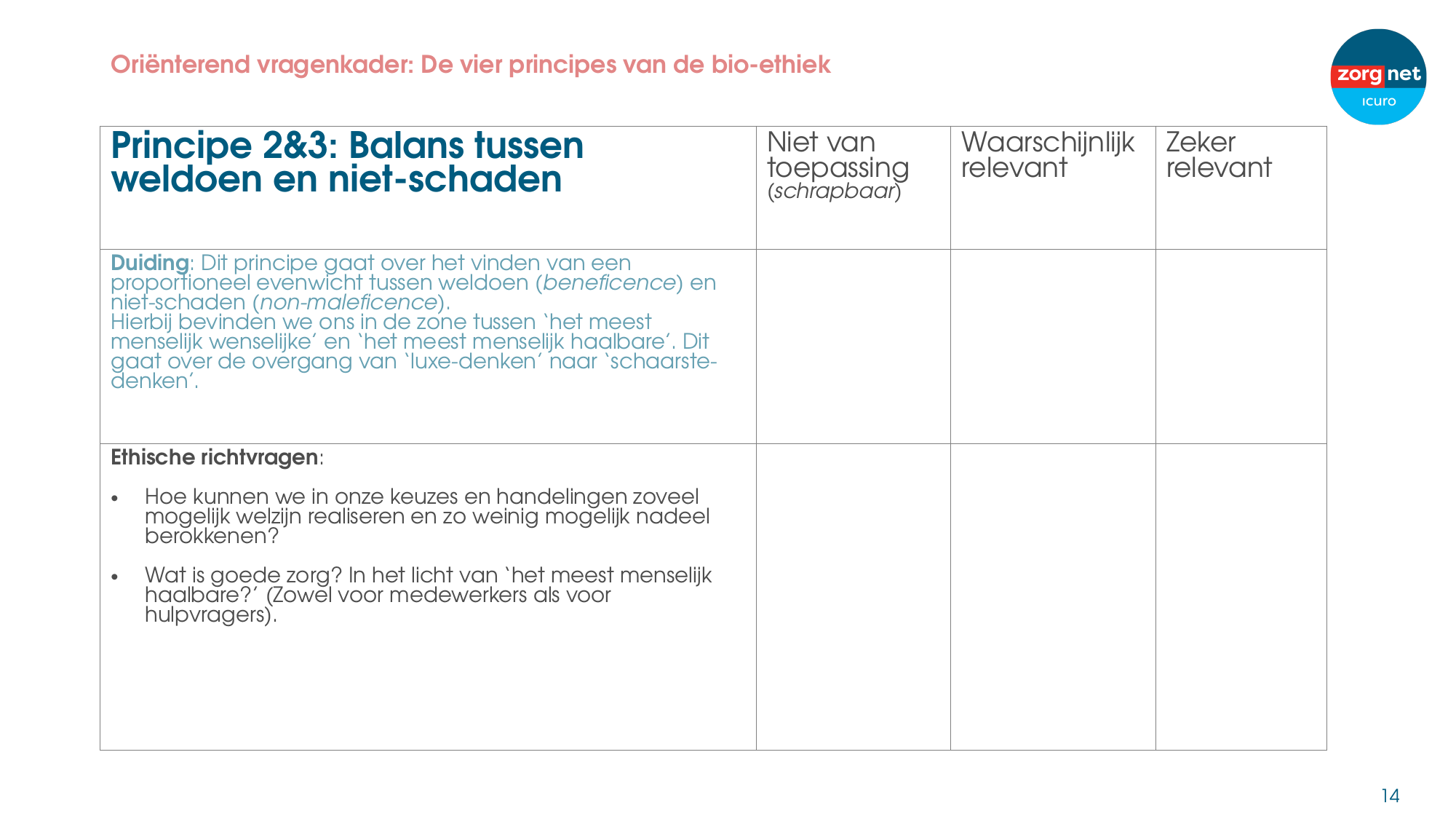

# Oriënterend vragenkader: De vier principes van de bio-ethiek
| Principe 2&3: Balans tussen weldoen en niet-schaden | Niet van toepassing (schrapbaar) | Waarschijnlijk relevant | Zeker relevant |
| --- | --- | --- | --- |
| Duiding: Dit principe gaat over het vinden van een proportioneel evenwicht tussen weldoen (beneficence) en niet-schaden (non-maleficence). Hierbij bevinden we ons in de zone tussen ‘het meest menselijk wenselijke’ en ‘het meest menselijk haalbare’. Dit gaat over de overgang van ‘luxe-denken’ naar ‘schaarste-denken’. |  |  |  |
| Ethische richtvragen: Hoe kunnen we in onze keuzes en handelingen zoveel mogelijk welzijn realiseren en zo weinig mogelijk nadeel berokkenen? Wat is goede zorg? In het licht van ‘het meest menselijk haalbare?’ (Zowel voor medewerkers als voor hulpvragers). |  |  |  |
14